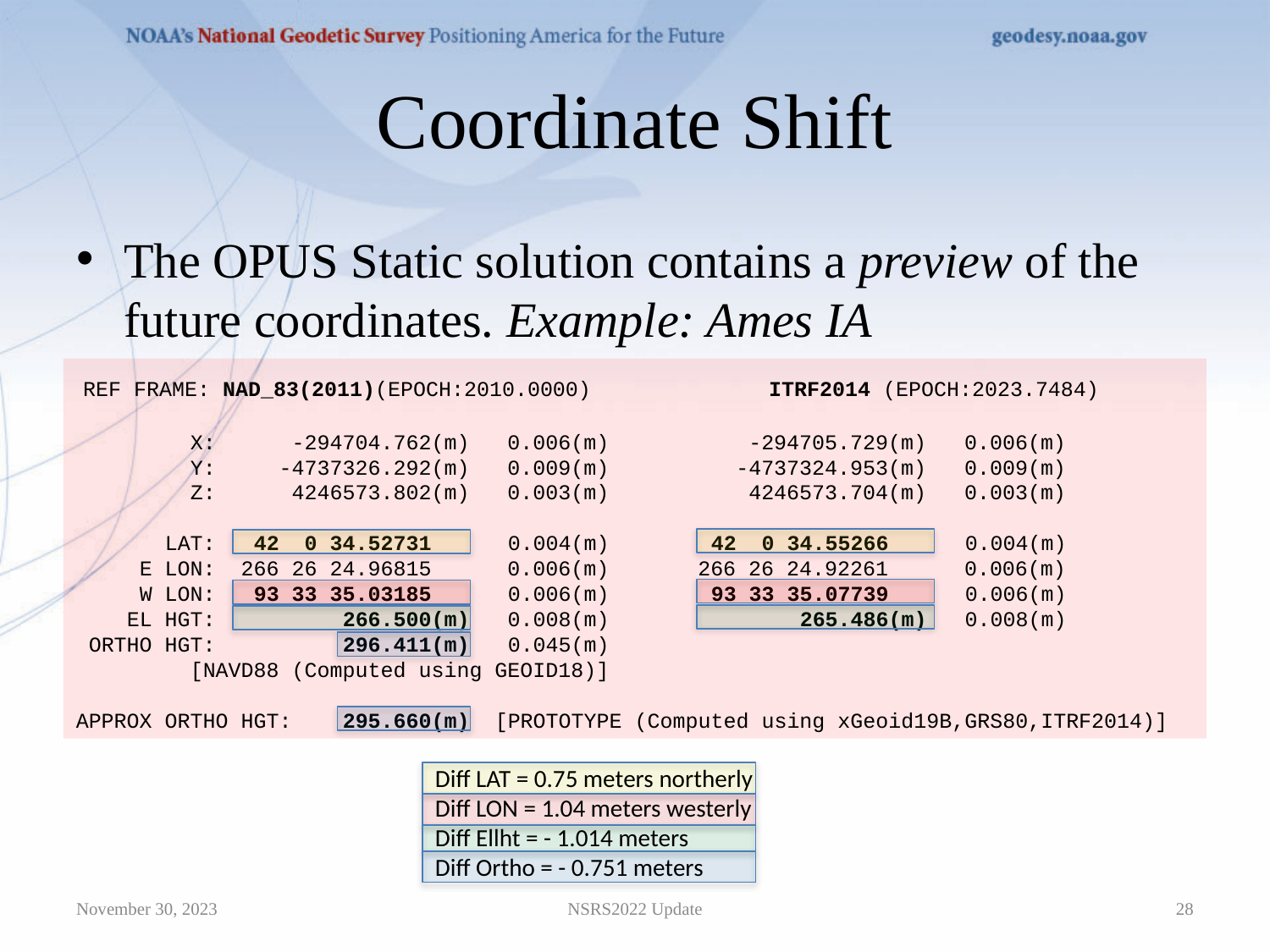

# Coordinate Shift
The OPUS Static solution contains a preview of the future coordinates. Example: Ames IA
 REF FRAME: NAD_83(2011)(EPOCH:2010.0000)              ITRF2014 (EPOCH:2023.7484)

         X:      -294704.762(m)   0.006(m)           -294705.729(m)   0.006(m)
         Y:     -4737326.292(m)   0.009(m)          -4737324.953(m)   0.009(m)
         Z:      4246573.802(m)   0.003(m)           4246573.704(m)   0.003(m)

       LAT:   42  0 34.52731      0.004(m)        42  0 34.55266      0.004(m)
     E LON:  266 26 24.96815      0.006(m)       266 26 24.92261      0.006(m)
     W LON:   93 33 35.03185      0.006(m)        93 33 35.07739      0.006(m)
    EL HGT:          266.500(m)   0.008(m)               265.486(m)   0.008(m)
 ORTHO HGT:          296.411(m)   0.045(m)
         [NAVD88 (Computed using GEOID18)]

APPROX ORTHO HGT:    295.660(m)  [PROTOTYPE (Computed using xGeoid19B,GRS80,ITRF2014)]

Diff LAT = 0.75 meters northerly
Diff LON = 1.04 meters westerly
Diff Ellht = - 1.014 meters
Diff Ortho = - 0.751 meters

November 30, 2023
NSRS2022 Update
28